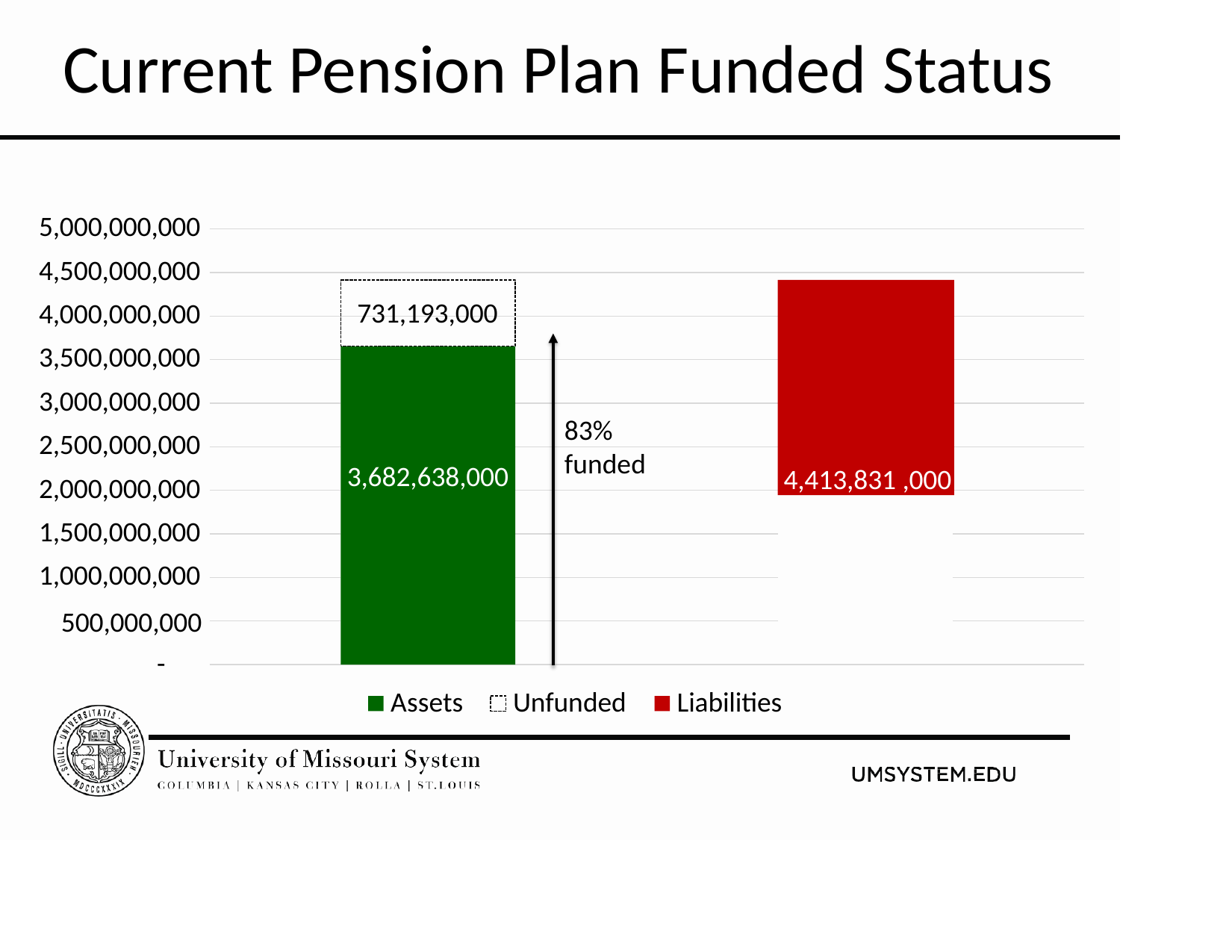

# Current Pension Plan Funded Status
5,000,000,000
4,500,000,000
4,000,000,000
3,500,000,000
3,000,000,000
2,500,000,000
2,000,000,000
1,500,000,000
1,000,000,000
500,000,000
-

4,413,831 ,000
731,193,000

83%
funded

3,682,638,000

Assets
Unfunded
Liabilities